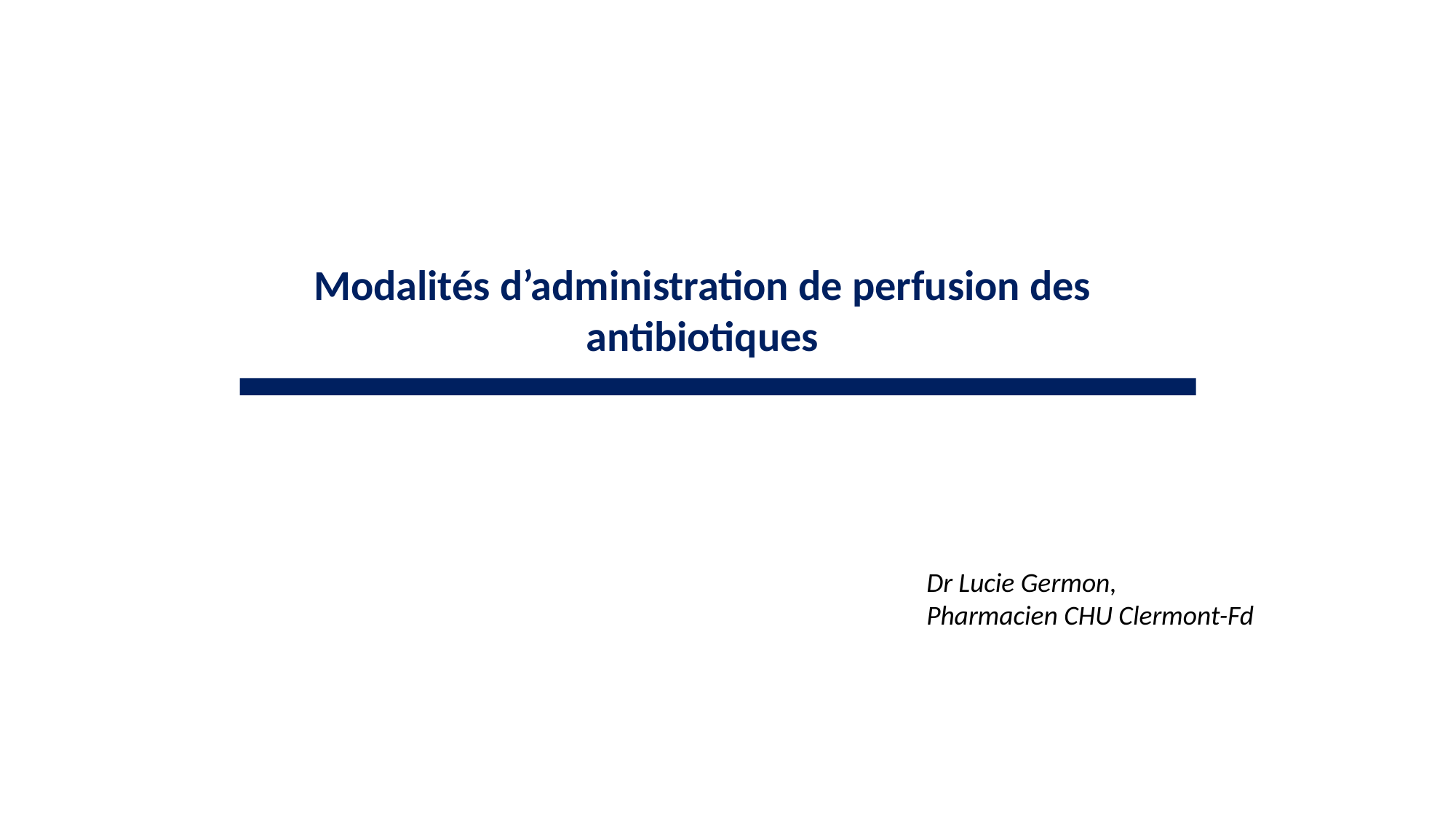

Modalités d’administration de perfusion des antibiotiques

Dr Lucie Germon,
Pharmacien CHU Clermont-Fd